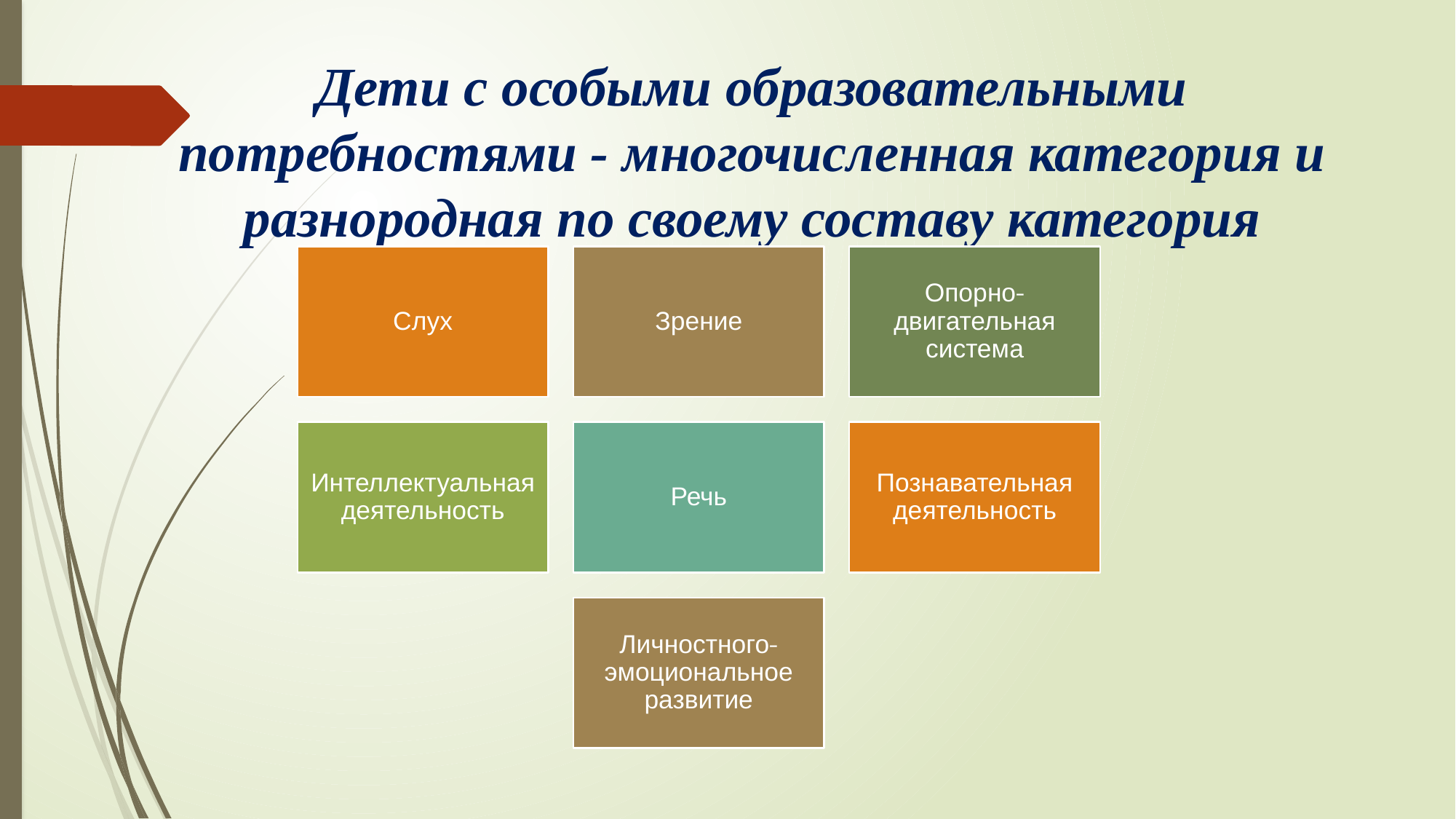

# Дети с особыми образовательными потребностями - многочисленная категория и разнородная по своему составу категория
Слух
Зрение
Опорно-двигательная система
Интеллектуальная деятельность
Речь
Познавательная деятельность
Личностного-эмоциональное развитие